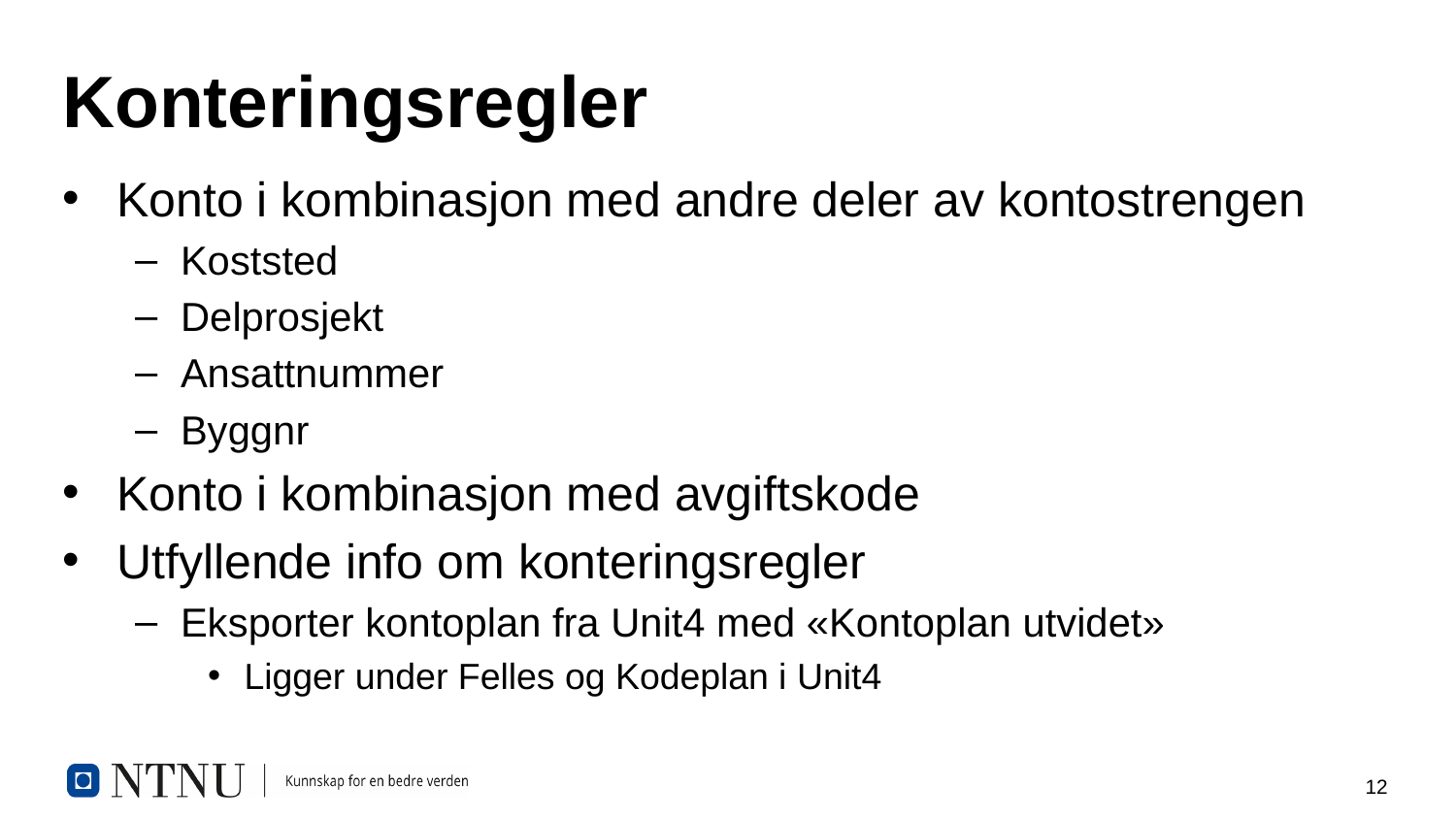

# Konteringsregler
Konto i kombinasjon med andre deler av kontostrengen
Koststed
Delprosjekt
Ansattnummer
Byggnr
Konto i kombinasjon med avgiftskode
Utfyllende info om konteringsregler
Eksporter kontoplan fra Unit4 med «Kontoplan utvidet»
Ligger under Felles og Kodeplan i Unit4